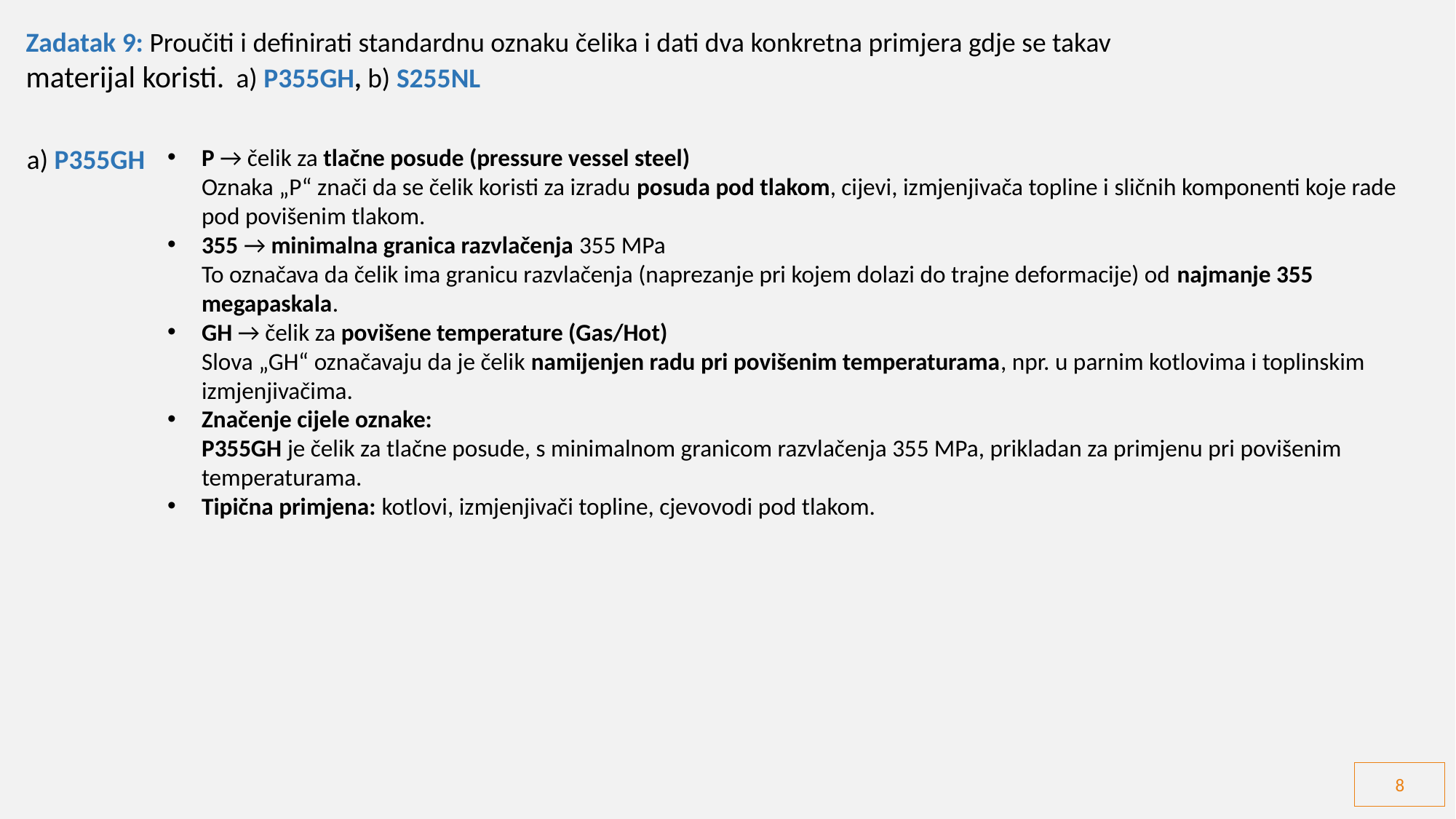

Zadatak 9: Proučiti i definirati standardnu oznaku čelika i dati dva konkretna primjera gdje se takav
materijal koristi.
a) P355GH, b) S255NL
a) P355GH
P → čelik za tlačne posude (pressure vessel steel)
Oznaka „P“ znači da se čelik koristi za izradu posuda pod tlakom, cijevi, izmjenjivača topline i sličnih komponenti koje rade pod povišenim tlakom.
355 → minimalna granica razvlačenja 355 MPa
To označava da čelik ima granicu razvlačenja (naprezanje pri kojem dolazi do trajne deformacije) od najmanje 355 megapaskala.
GH → čelik za povišene temperature (Gas/Hot)
Slova „GH“ označavaju da je čelik namijenjen radu pri povišenim temperaturama, npr. u parnim kotlovima i toplinskim izmjenjivačima.
Značenje cijele oznake:
P355GH je čelik za tlačne posude, s minimalnom granicom razvlačenja 355 MPa, prikladan za primjenu pri povišenim temperaturama.
Tipična primjena: kotlovi, izmjenjivači topline, cjevovodi pod tlakom.
8